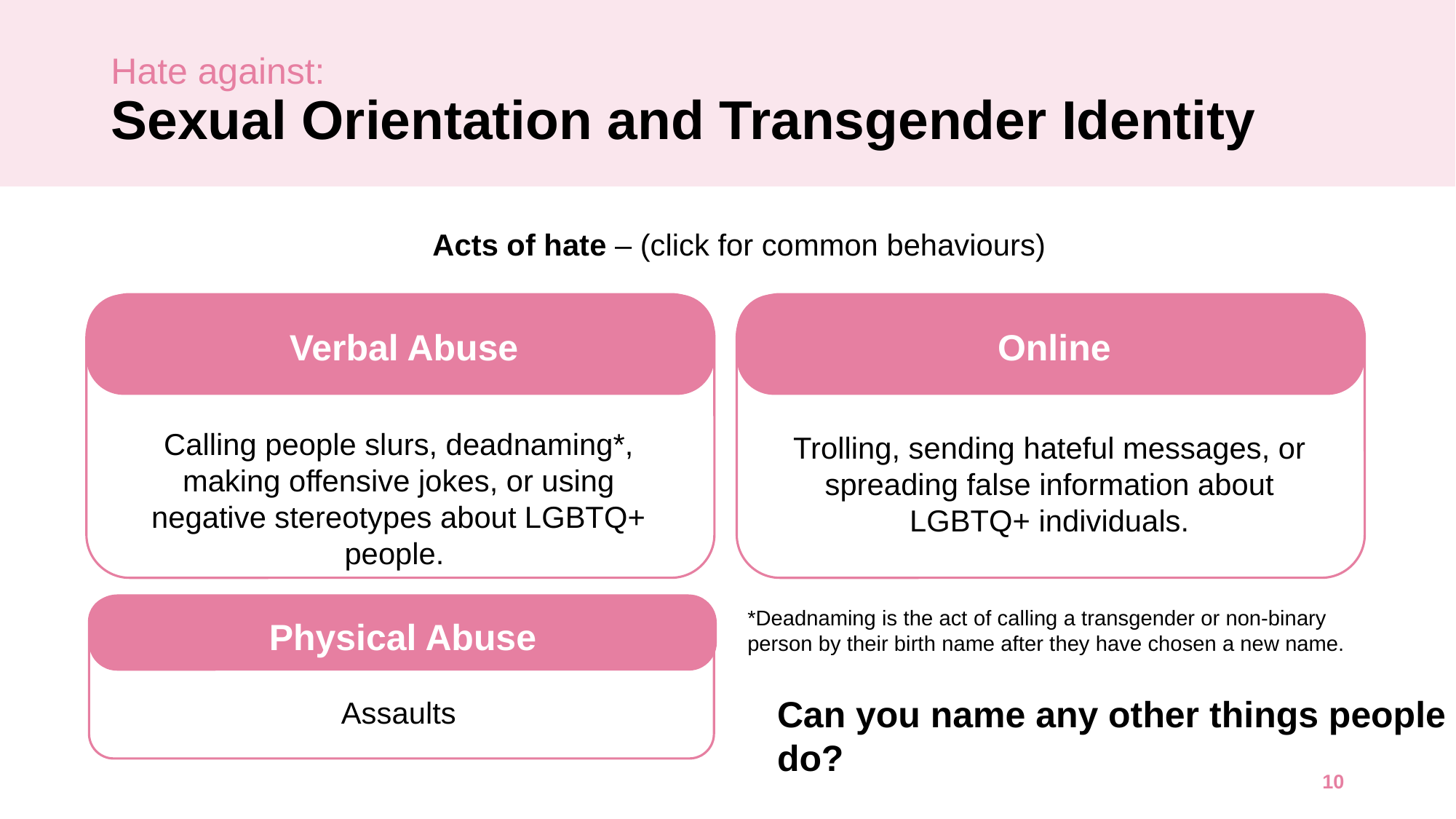

# Hate against: Sexual Orientation and Transgender Identity
Acts of hate – (click for common behaviours)

cc
Verbal Abuse
Online
Calling people slurs, deadnaming*, making offensive jokes, or using negative stereotypes about LGBTQ+ people.
Trolling, sending hateful messages, or spreading false information about LGBTQ+ individuals.

*Deadnaming is the act of calling a transgender or non-binary person by their birth name after they have chosen a new name.
Physical Abuse
Can you name any other things people might do?
Assaults
10